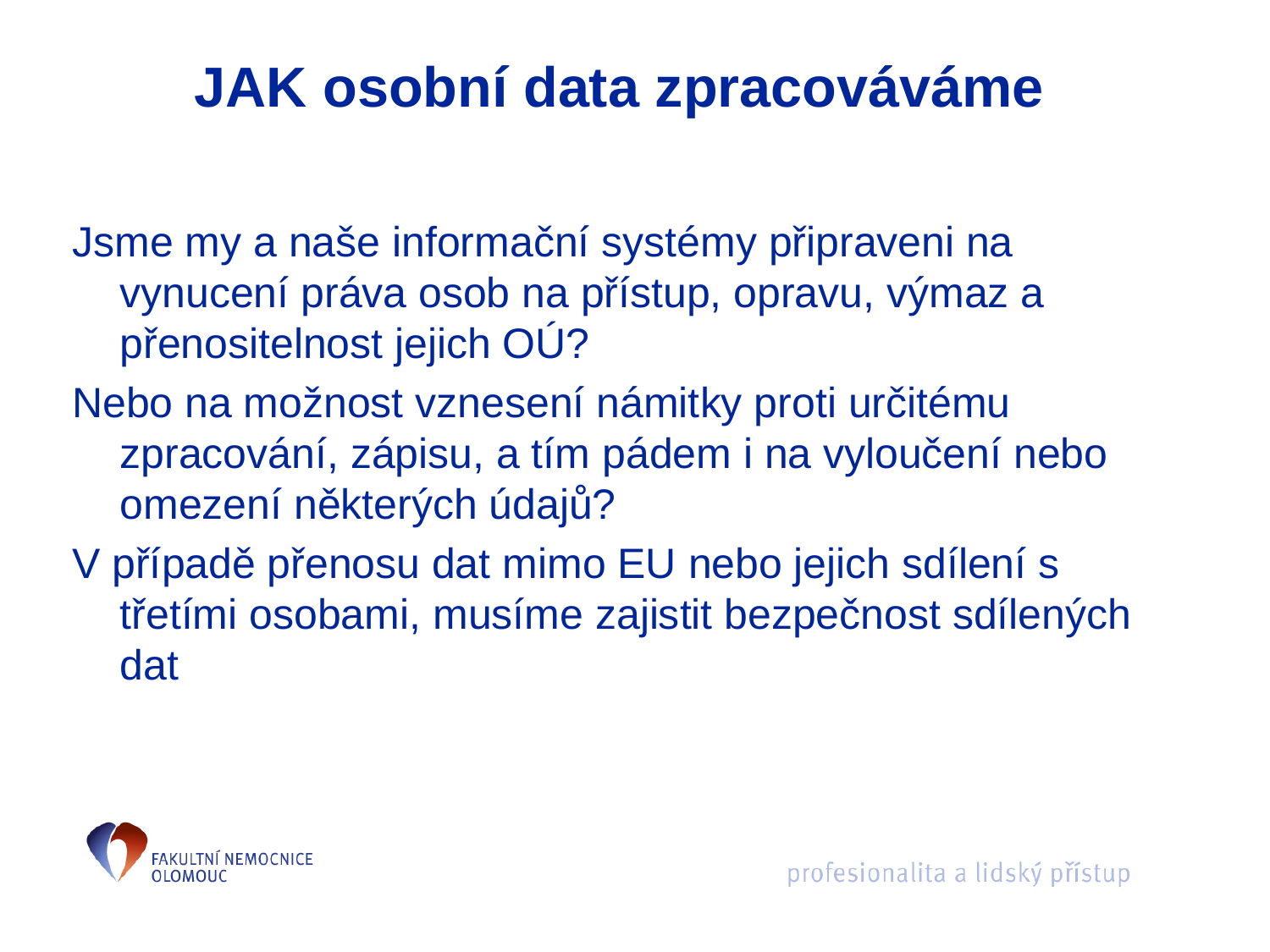

# JAK osobní data zpracováváme
Jsme my a naše informační systémy připraveni na vynucení práva osob na přístup, opravu, výmaz a přenositelnost jejich OÚ?
Nebo na možnost vznesení námitky proti určitému zpracování, zápisu, a tím pádem i na vyloučení nebo omezení některých údajů?
V případě přenosu dat mimo EU nebo jejich sdílení s třetími osobami, musíme zajistit bezpečnost sdílených dat